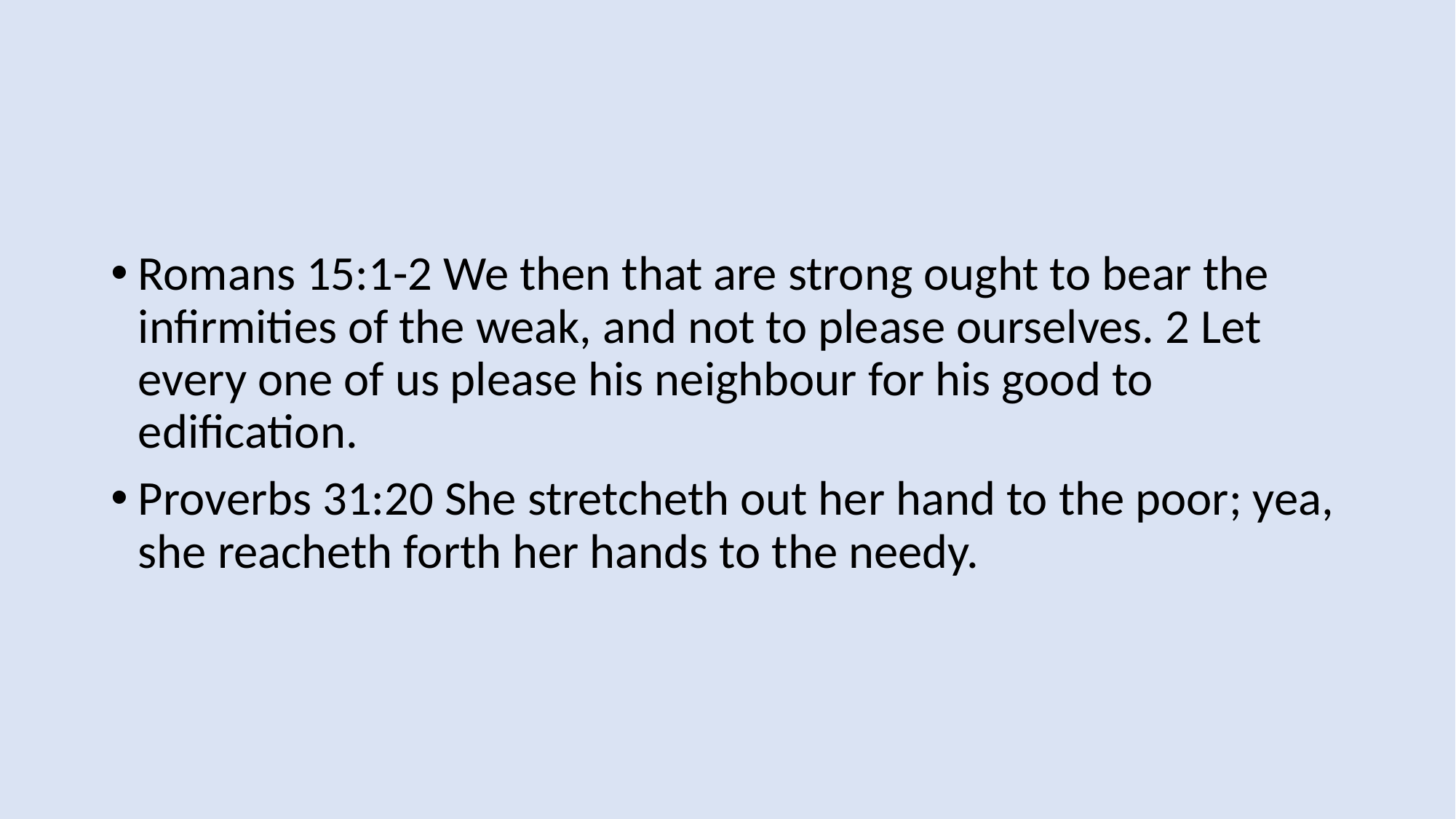

Romans 15:1-2 We then that are strong ought to bear the infirmities of the weak, and not to please ourselves. 2 Let every one of us please his neighbour for his good to edification.
Proverbs 31:20 She stretcheth out her hand to the poor; yea, she reacheth forth her hands to the needy.